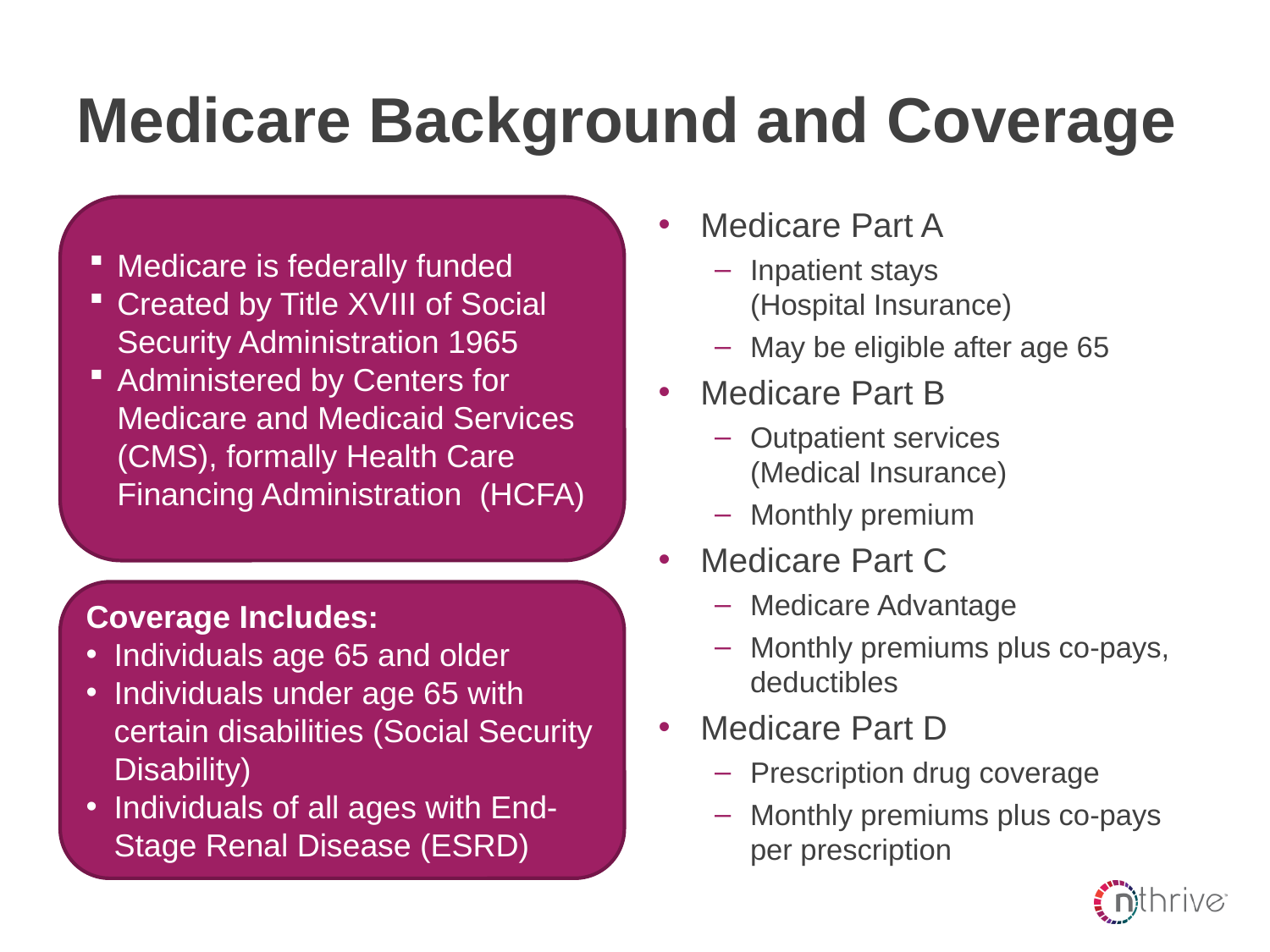

# Medicare Background and Coverage
Medicare is federally funded
Created by Title XVIII of Social Security Administration 1965
Administered by Centers for Medicare and Medicaid Services (CMS), formally Health Care Financing Administration  (HCFA)
Medicare Part A
Inpatient stays                      (Hospital Insurance)
May be eligible after age 65
Medicare Part B
Outpatient services                (Medical Insurance)
Monthly premium
Medicare Part C
Medicare Advantage
Monthly premiums plus co-pays, deductibles
Medicare Part D
Prescription drug coverage
Monthly premiums plus co-pays per prescription

Coverage Includes:
Individuals age 65 and older
Individuals under age 65 with certain disabilities (Social Security Disability)
Individuals of all ages with End-Stage Renal Disease (ESRD)